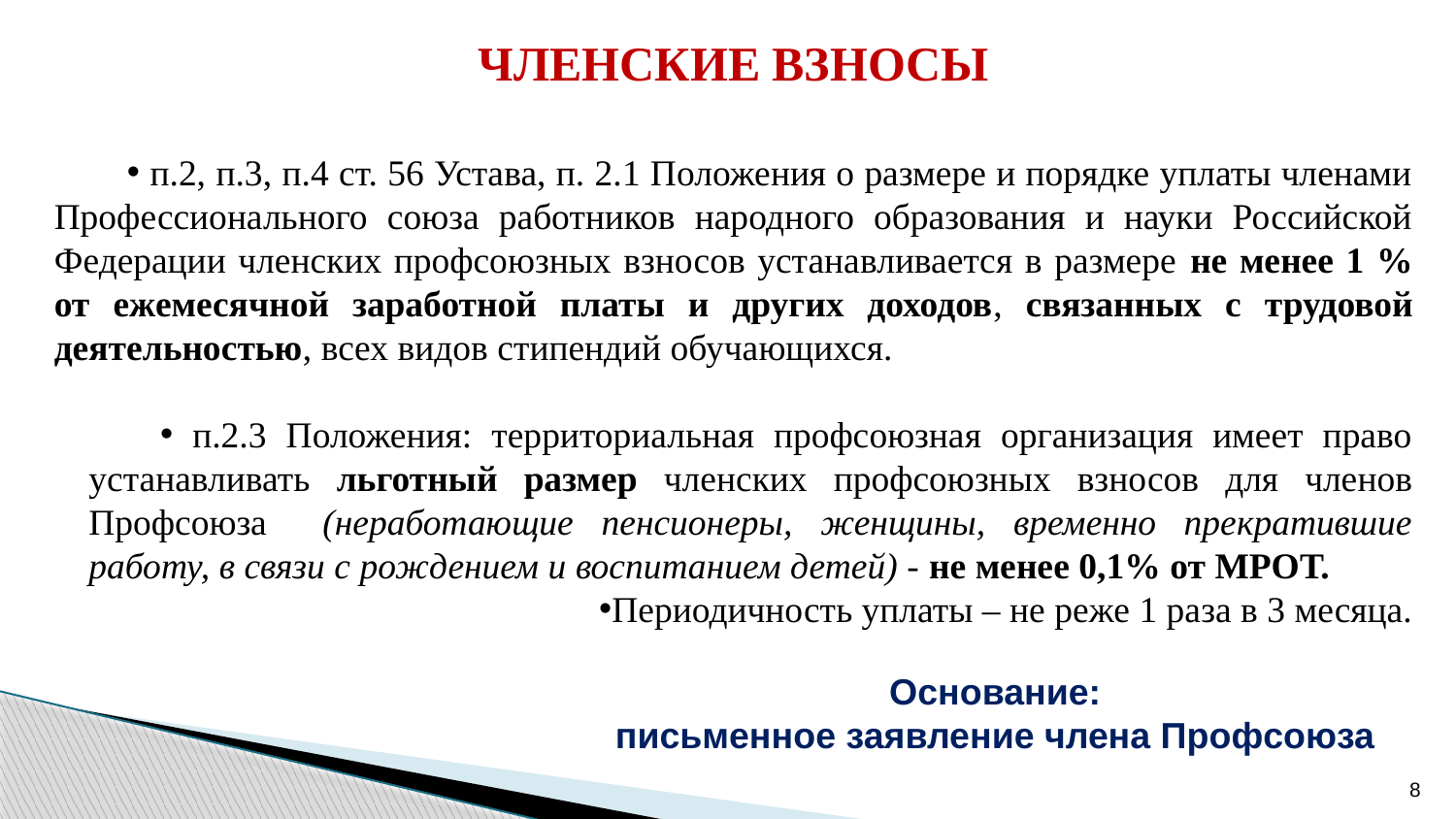

ЧЛЕНСКИЕ ВЗНОСЫ

 п.2, п.3, п.4 ст. 56 Устава, п. 2.1 Положения о размере и порядке уплаты членами Профессионального союза работников народного образования и науки Российской Федерации членских профсоюзных взносов устанавливается в размере не менее 1 % от ежемесячной заработной платы и других доходов, связанных с трудовой деятельностью, всех видов стипендий обучающихся.

 п.2.3 Положения: территориальная профсоюзная организация имеет право устанавливать льготный размер членских профсоюзных взносов для членов Профсоюза  (неработающие пенсионеры, женщины, временно прекратившие работу, в связи с рождением и воспитанием детей) - не менее 0,1% от МРОТ.
Периодичность уплаты – не реже 1 раза в 3 месяца.
Основание:
письменное заявление члена Профсоюза
8